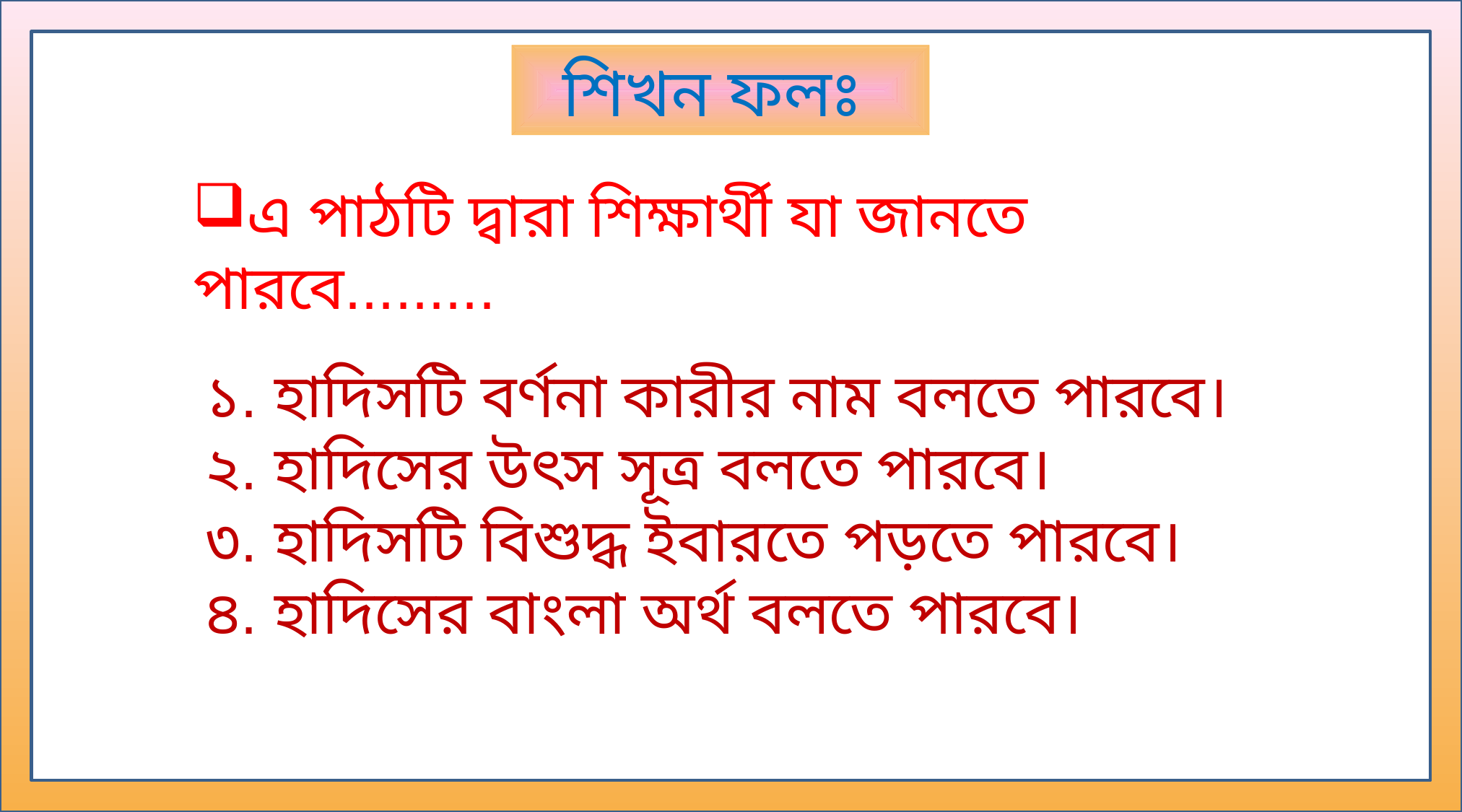

শিখন ফলঃ
এ পাঠটি দ্বারা শিক্ষার্থী যা জানতে পারবে.........
১. হাদিসটি বর্ণনা কারীর নাম বলতে পারবে।
২. হাদিসের উৎস সূত্র বলতে পারবে।
৩. হাদিসটি বিশুদ্ধ ইবারতে পড়তে পারবে।
৪. হাদিসের বাংলা অর্থ বলতে পারবে।